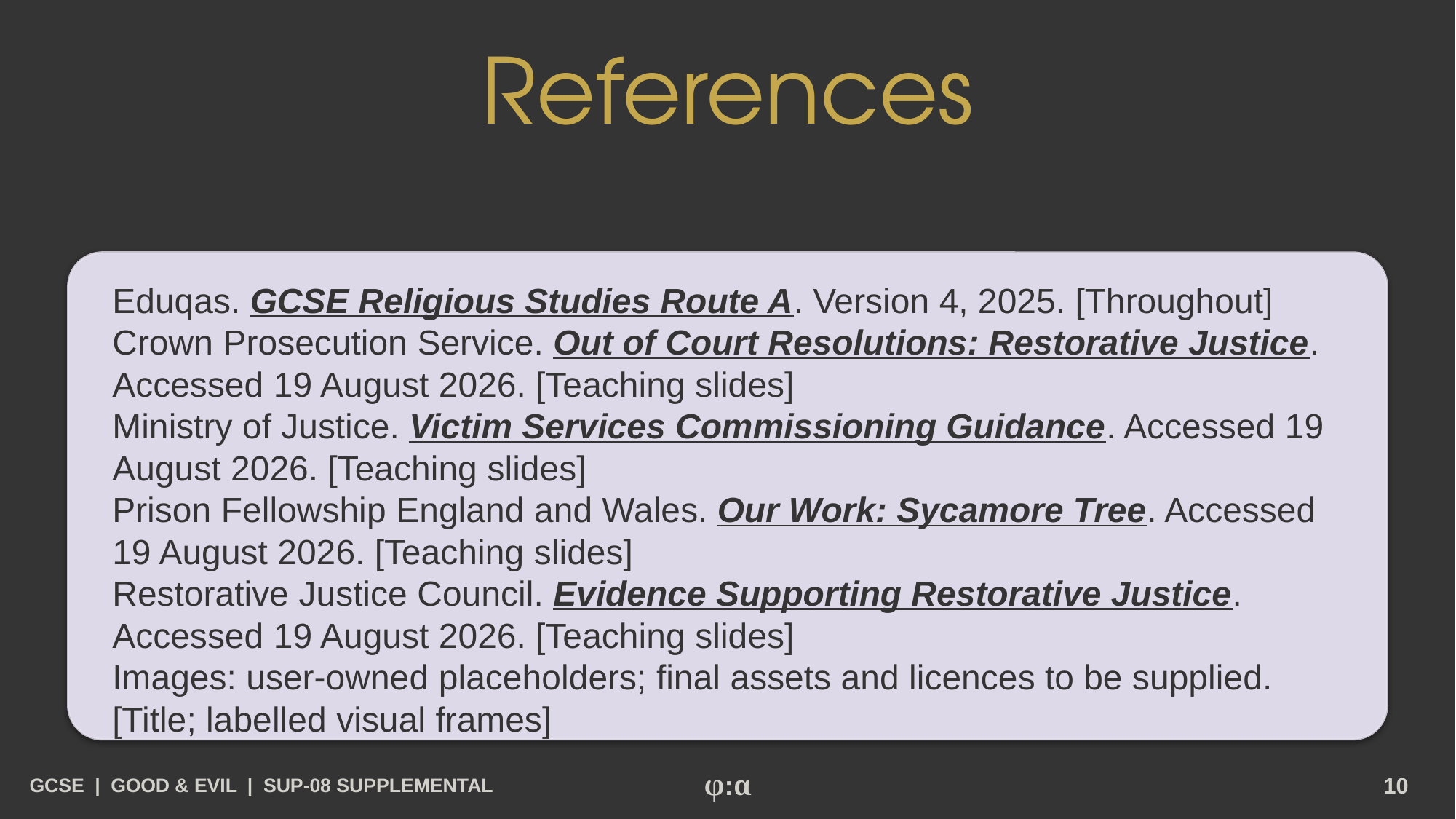

# References
Eduqas. GCSE Religious Studies Route A. Version 4, 2025. [Throughout]
Crown Prosecution Service. Out of Court Resolutions: Restorative Justice. Accessed 19 August 2026. [Teaching slides]
Ministry of Justice. Victim Services Commissioning Guidance. Accessed 19 August 2026. [Teaching slides]
Prison Fellowship England and Wales. Our Work: Sycamore Tree. Accessed 19 August 2026. [Teaching slides]
Restorative Justice Council. Evidence Supporting Restorative Justice. Accessed 19 August 2026. [Teaching slides]
Images: user-owned placeholders; final assets and licences to be supplied. [Title; labelled visual frames]
GCSE  |  GOOD & EVIL  |  SUP-08 SUPPLEMENTAL
φ:α
10